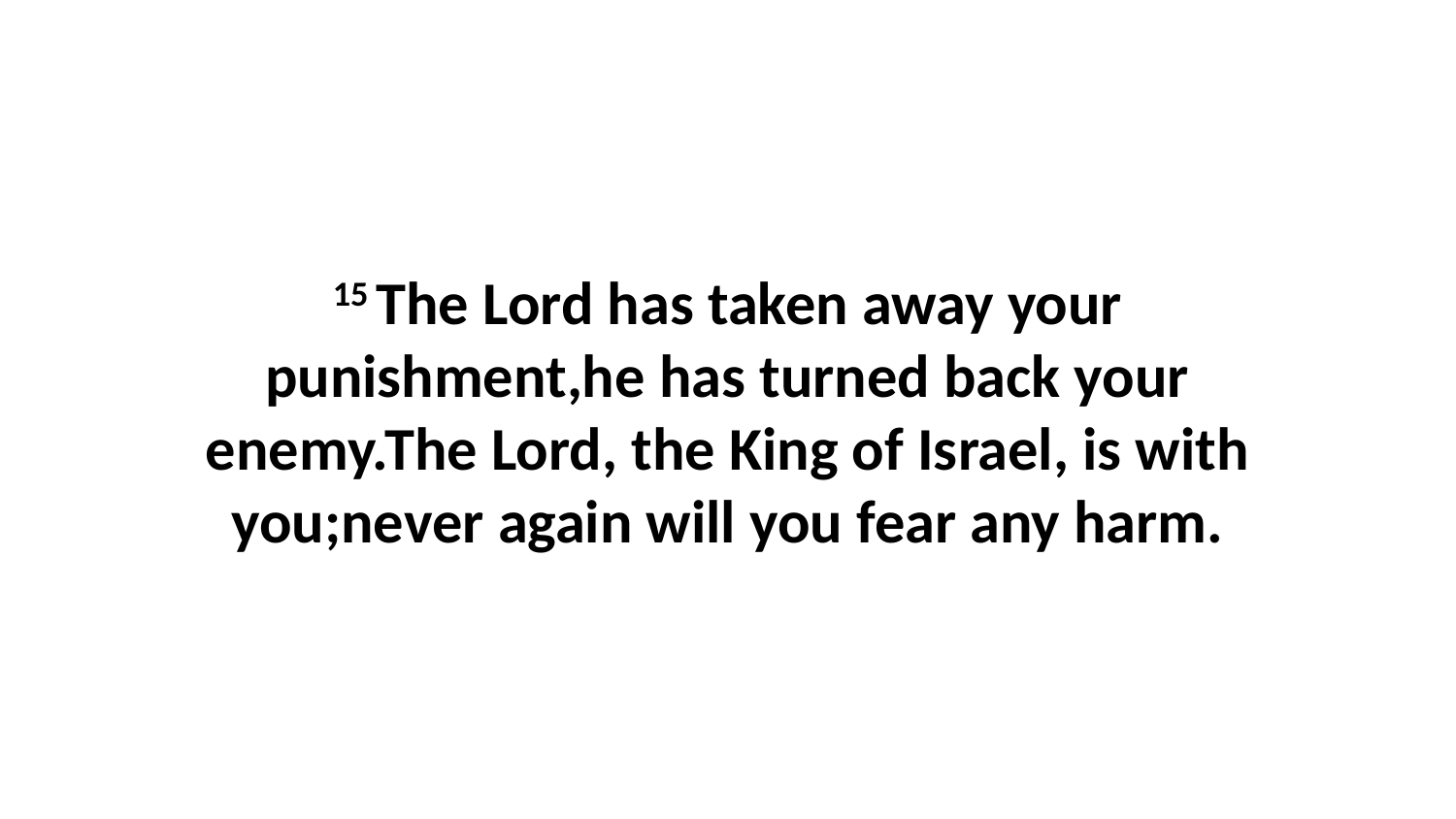

15 The Lord has taken away your punishment,he has turned back your enemy.The Lord, the King of Israel, is with you;never again will you fear any harm.